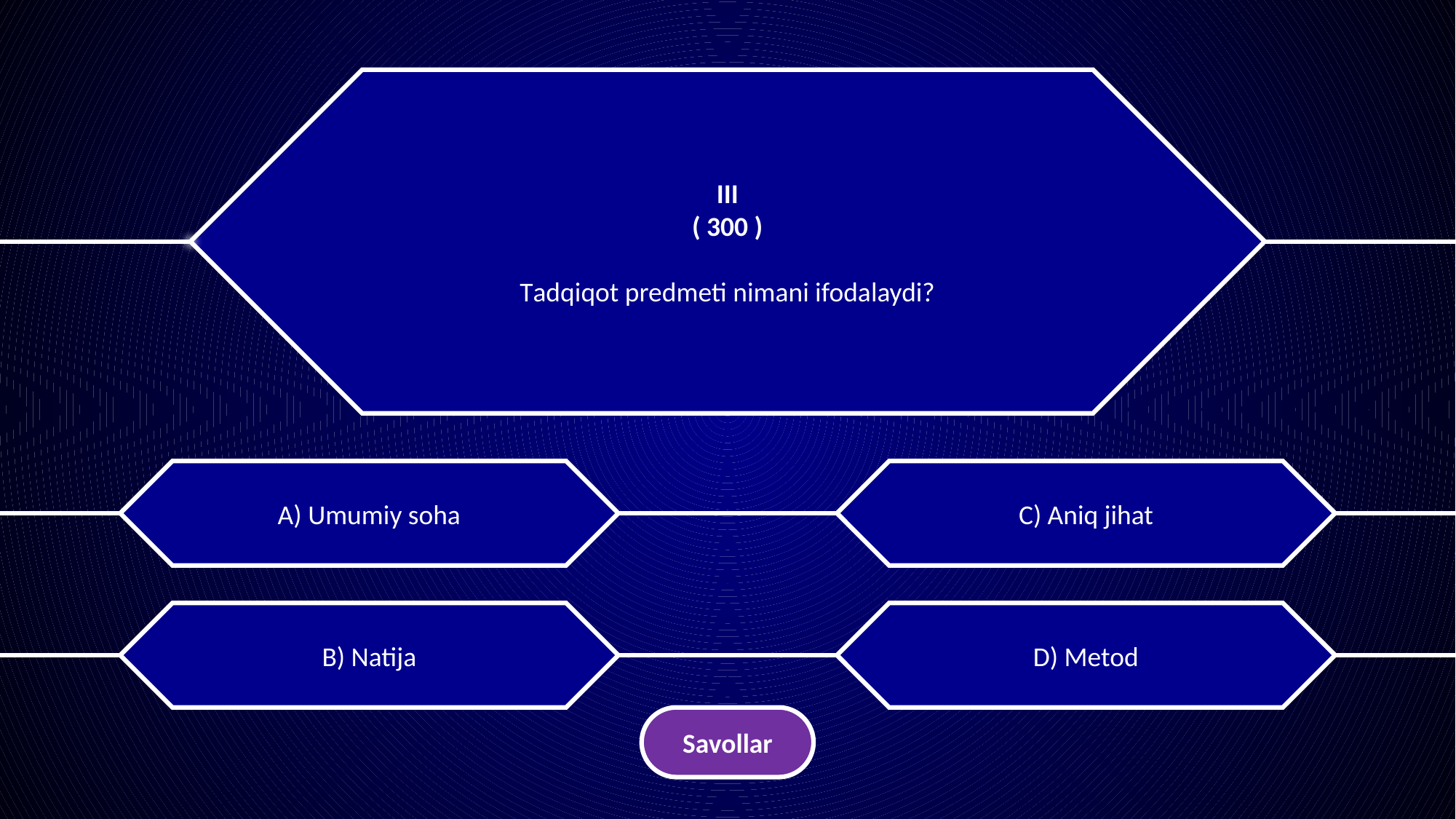

III
( 300 )
Tadqiqot predmeti nimani ifodalaydi?

A) Umumiy soha
C) Aniq jihat
B) Natija
D) Metod
Savollar